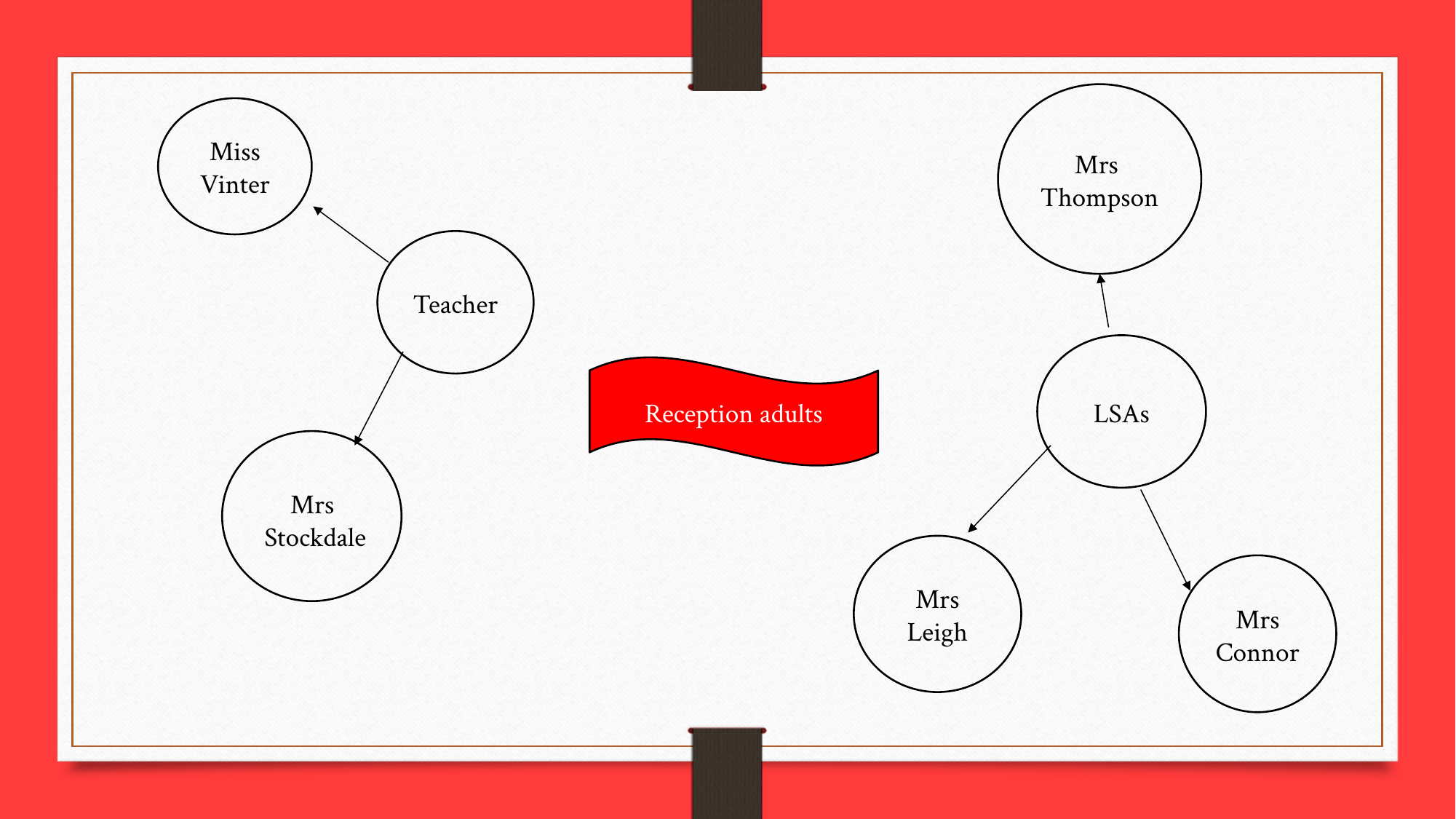

Mrs
Thompson
Miss Vinter
Teacher
LSAs
Reception adults

Mrs
Stockdale
Mrs Leigh
Mrs Connor